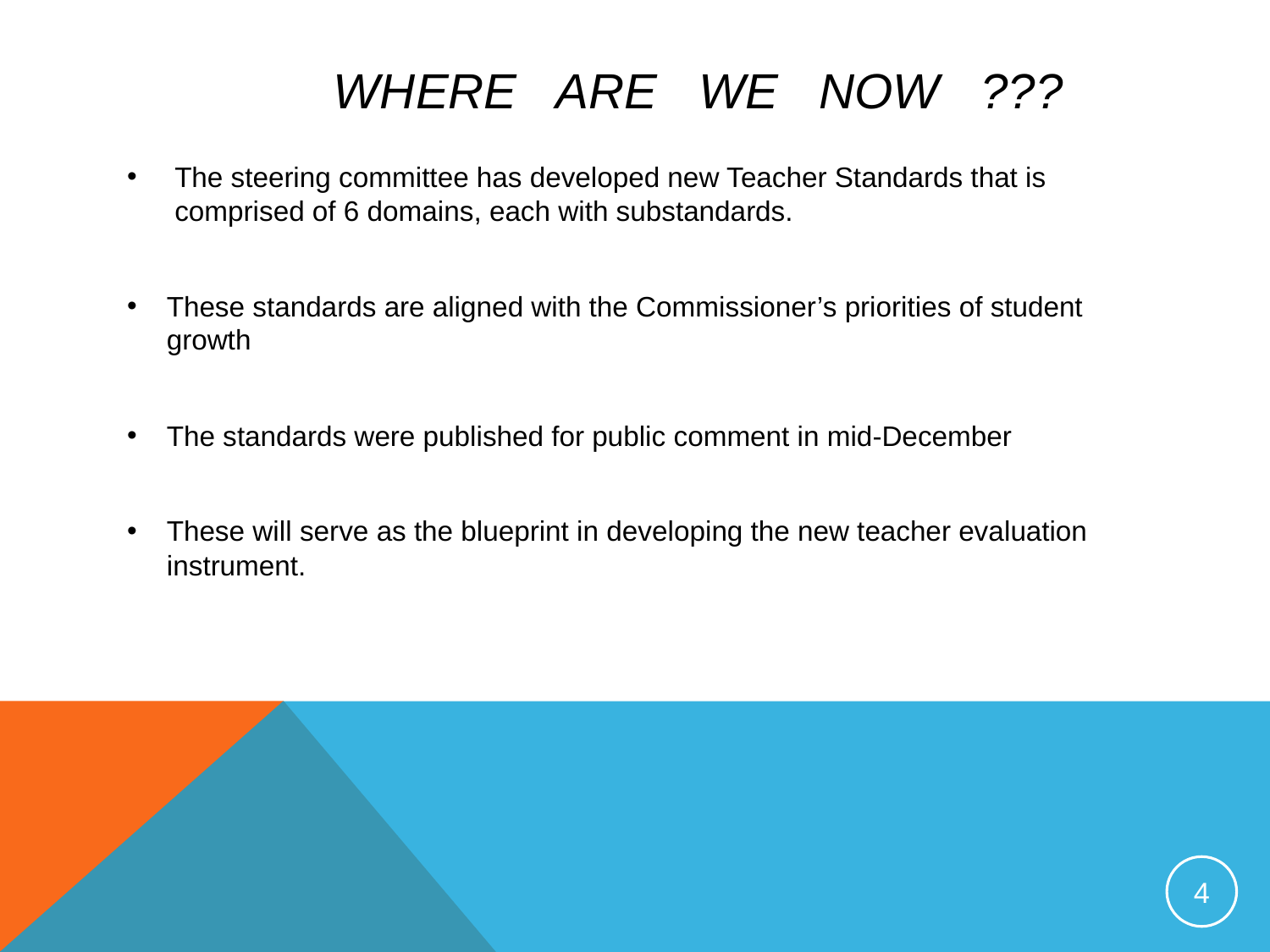

# Where   Are   We   Now   ???
The steering committee has developed new Teacher Standards that is comprised of 6 domains, each with substandards.

These standards are aligned with the Commissioner’s priorities of student growth

The standards were published for public comment in mid-December

These will serve as the blueprint in developing the new teacher evaluation instrument.

4